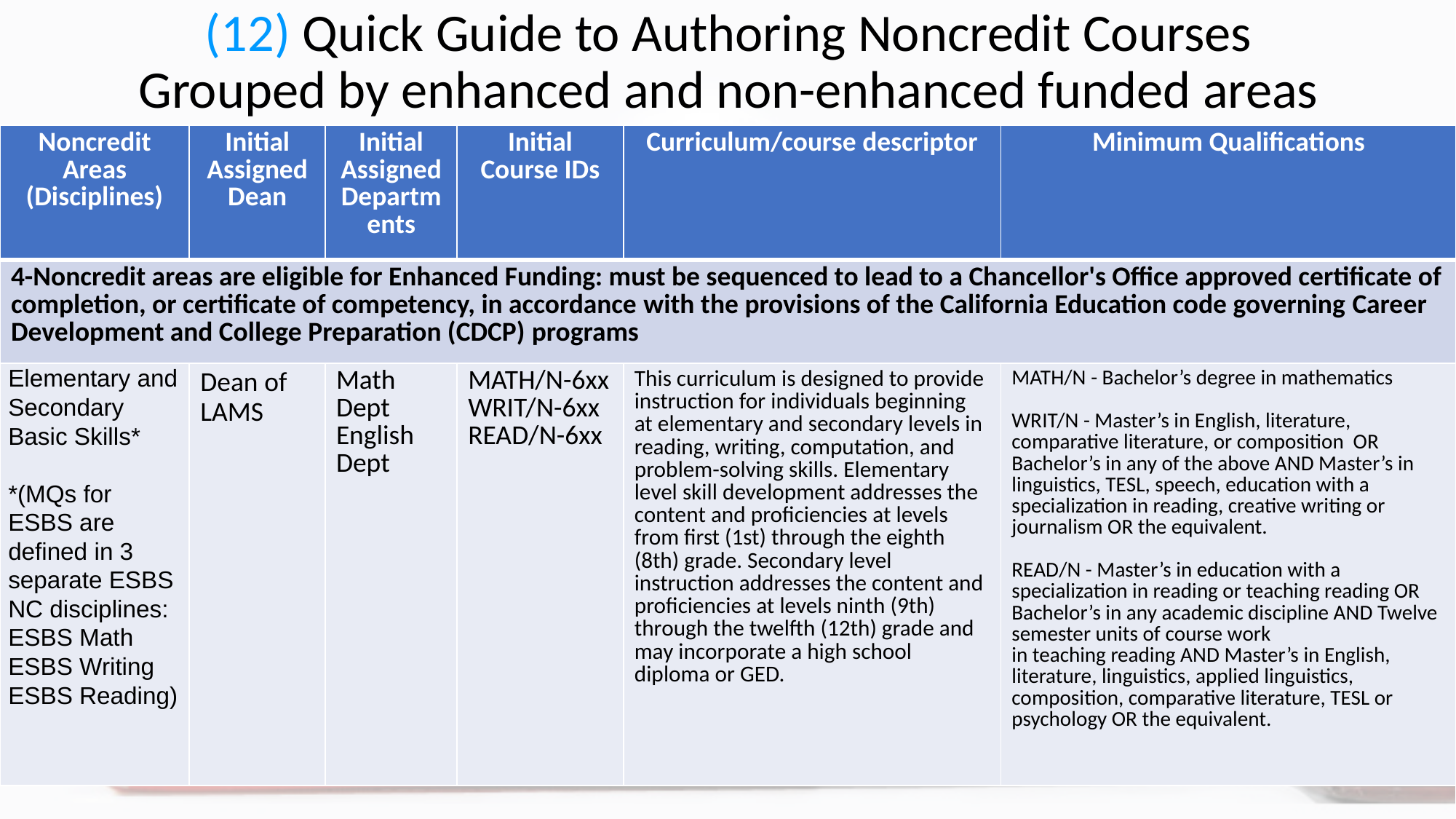

# (12) Quick Guide to Authoring Noncredit Courses Grouped by enhanced and non-enhanced funded areas
| Noncredit Areas (Disciplines) | Initial Assigned Dean | Initial Assigned Departments | Initial Course IDs | Curriculum/course descriptor | Minimum Qualifications |
| --- | --- | --- | --- | --- | --- |
| 4-Noncredit areas are eligible for Enhanced Funding: must be sequenced to lead to a Chancellor's Office approved certificate of completion, or certificate of competency, in accordance with the provisions of the California Education code governing Career Development and College Preparation (CDCP) programs |  |  |  |  |  |
| Elementary and Secondary Basic Skills\*   \*(MQs for ESBS are defined in 3 separate ESBS NC disciplines: ESBS Math ESBS Writing ESBS Reading) | Dean of LAMS | Math Dept English Dept | MATH/N-6xx WRIT/N-6xx READ/N-6xx | This curriculum is designed to provide instruction for individuals beginning at elementary and secondary levels in reading, writing, computation, and problem-solving skills. Elementary level skill development addresses the content and proficiencies at levels from first (1st) through the eighth (8th) grade. Secondary level instruction addresses the content and proficiencies at levels ninth (9th) through the twelfth (12th) grade and may incorporate a high school diploma or GED. | MATH/N - Bachelor’s degree in mathematics   WRIT/N - Master’s in English, literature, comparative literature, or composition OR Bachelor’s in any of the above AND Master’s in linguistics, TESL, speech, education with a specialization in reading, creative writing or journalism OR the equivalent.   READ/N - Master’s in education with a specialization in reading or teaching reading OR Bachelor’s in any academic discipline AND Twelve semester units of course work in teaching reading AND Master’s in English, literature, linguistics, applied linguistics, composition, comparative literature, TESL or psychology OR the equivalent. |